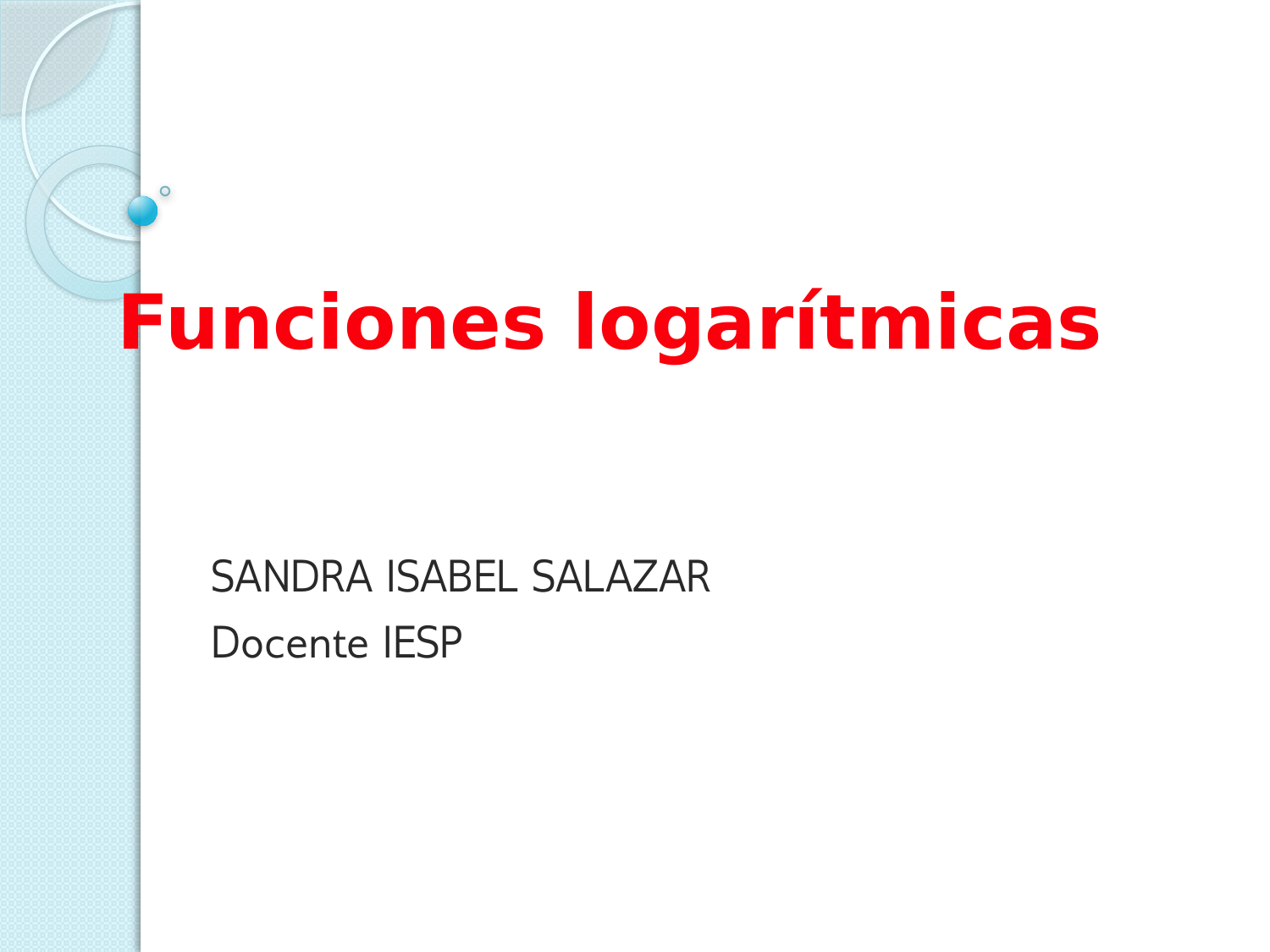

# Funciones logarítmicas
SANDRA ISABEL SALAZAR
Docente IESP